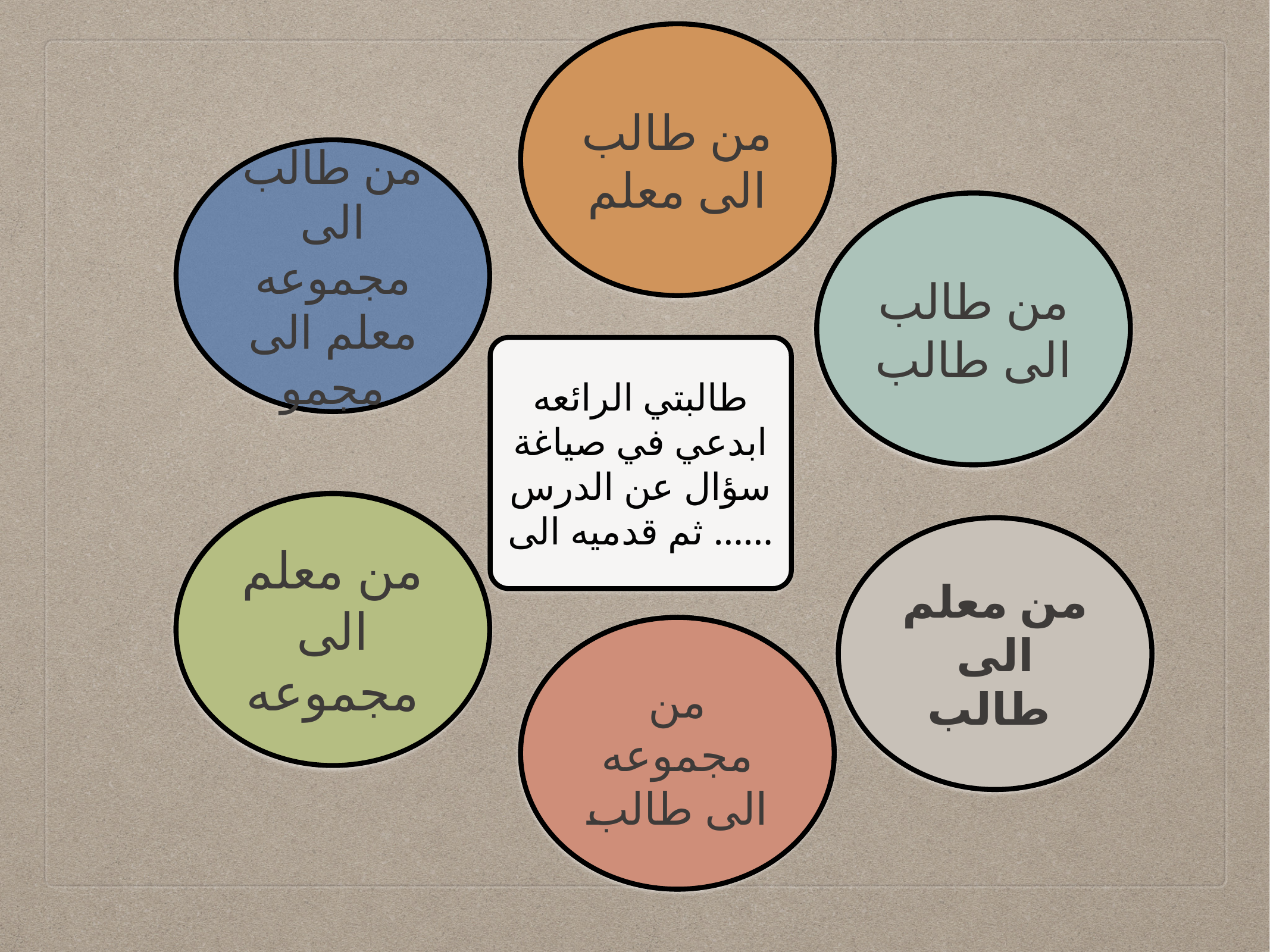

من طالب الى معلم
من طالب الى مجموعه معلم الى مجمو
٢
من طالب الى طالب
طالبتي الرائعه ابدعي في صياغة سؤال عن الدرس ثم قدميه الى ……
٥
من معلم الى مجموعه
٣
من معلم الى طالب
٤
من مجموعه الى طالب